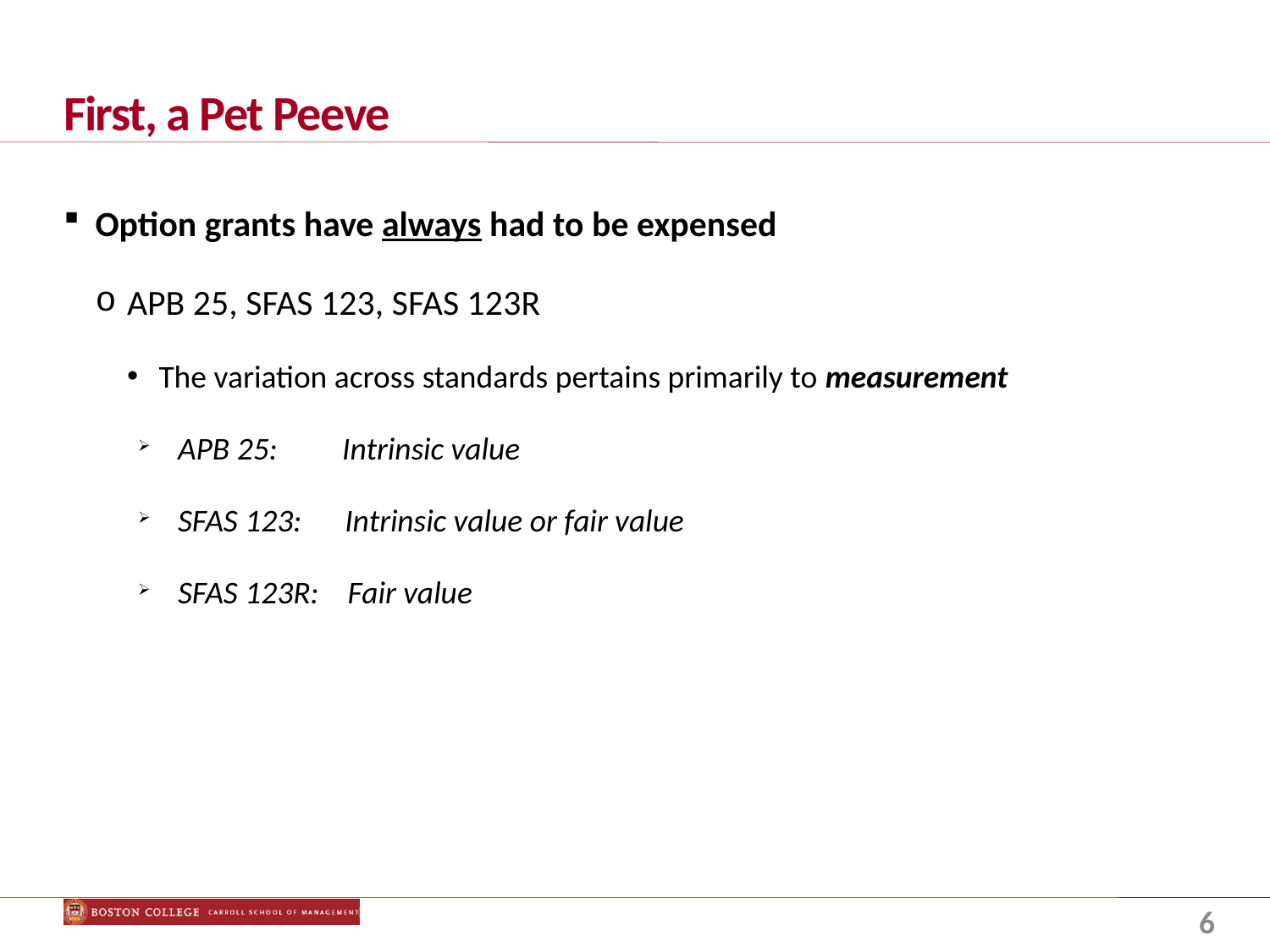

# First, a Pet Peeve
Option grants have always had to be expensed
APB 25, SFAS 123, SFAS 123R
The variation across standards pertains primarily to measurement
APB 25:         Intrinsic value
SFAS 123:      Intrinsic value or fair value
SFAS 123R:    Fair value
6